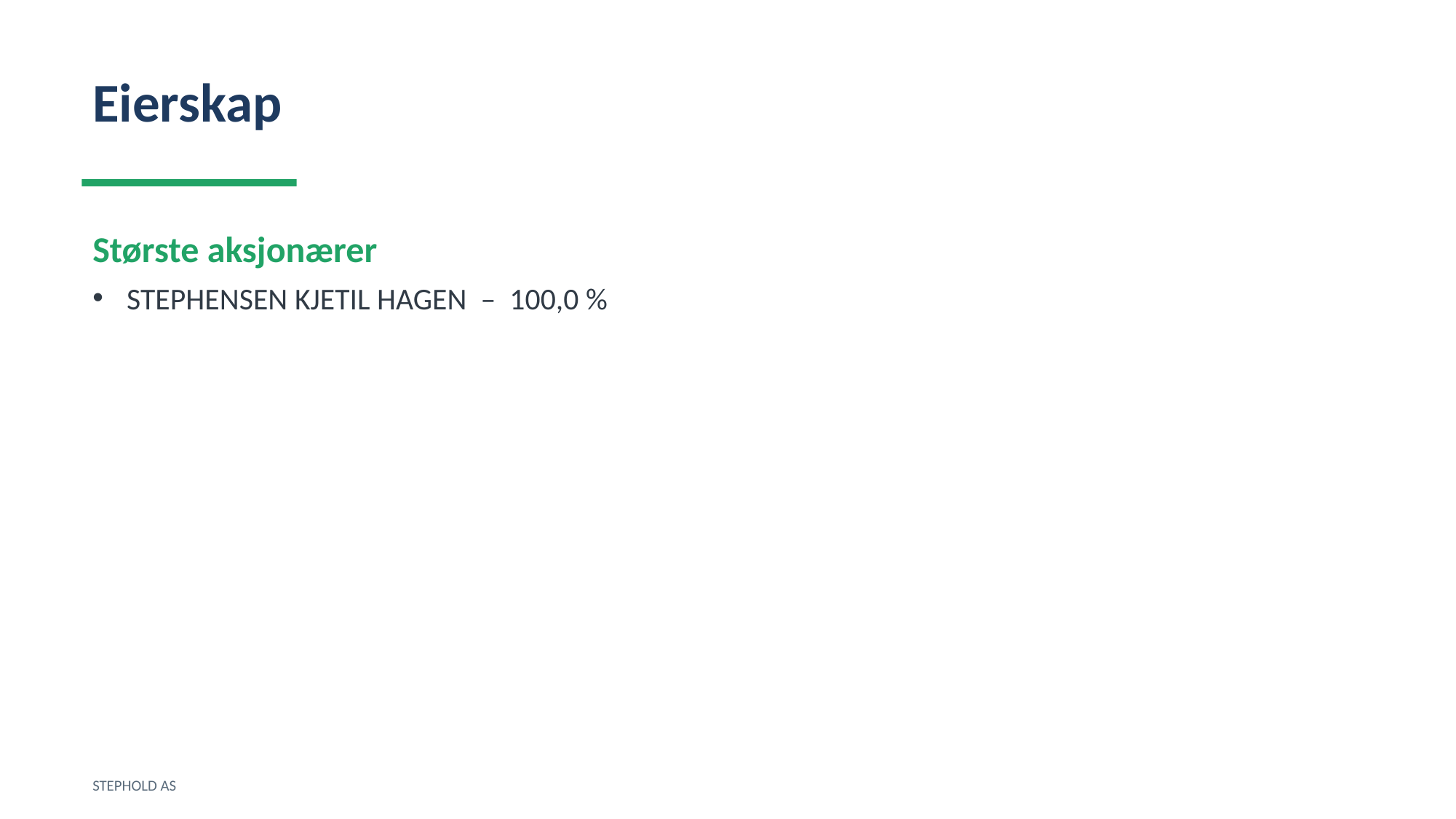

Eierskap

Største aksjonærer
STEPHENSEN KJETIL HAGEN  –  100,0 %
STEPHOLD AS